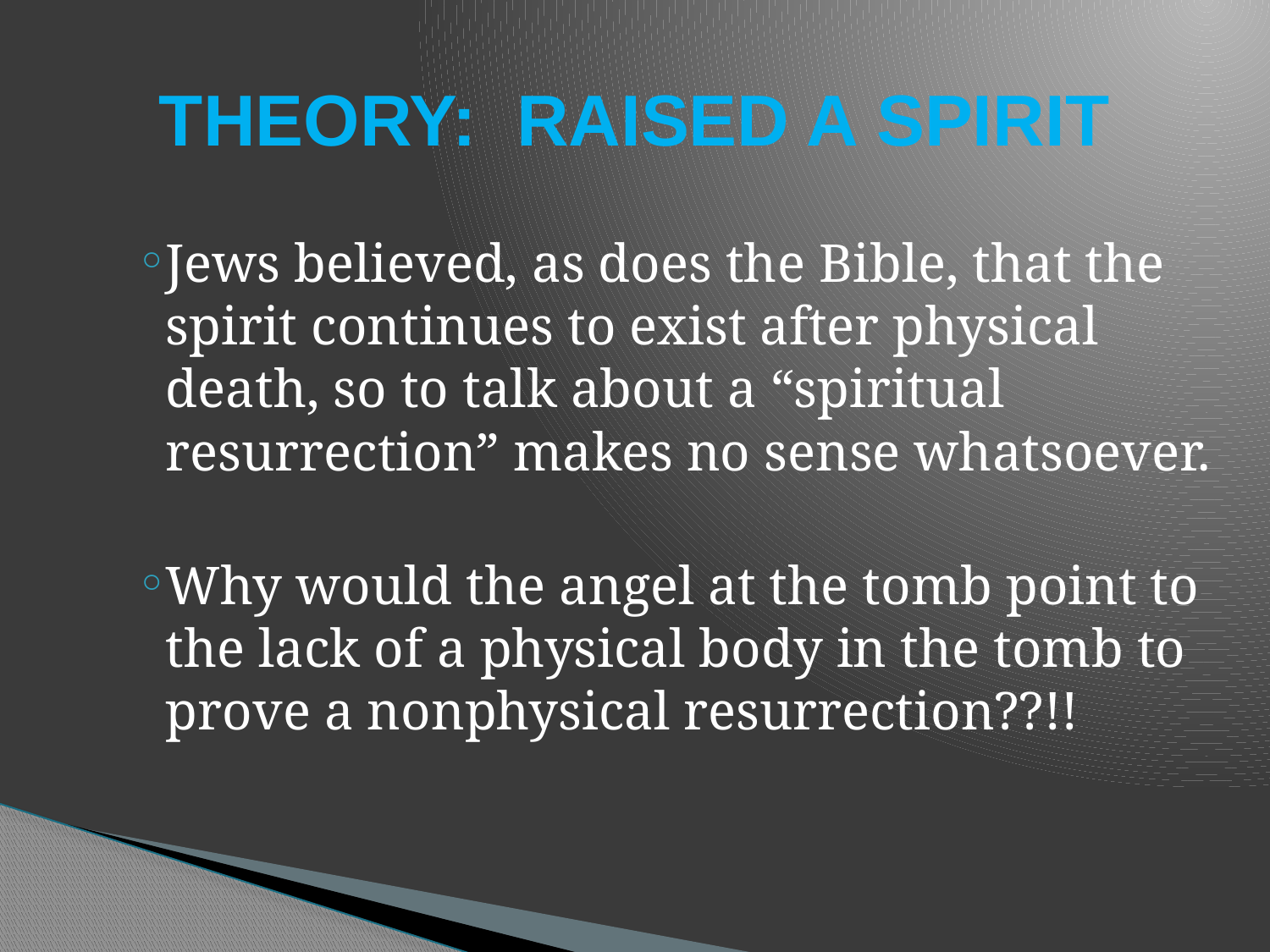

# THEORY:  RAISED A SPIRIT

Jews believed, as does the Bible, that the spirit continues to exist after physical death, so to talk about a “spiritual resurrection” makes no sense whatsoever.

Why would the angel at the tomb point to the lack of a physical body in the tomb to prove a nonphysical resurrection??!!